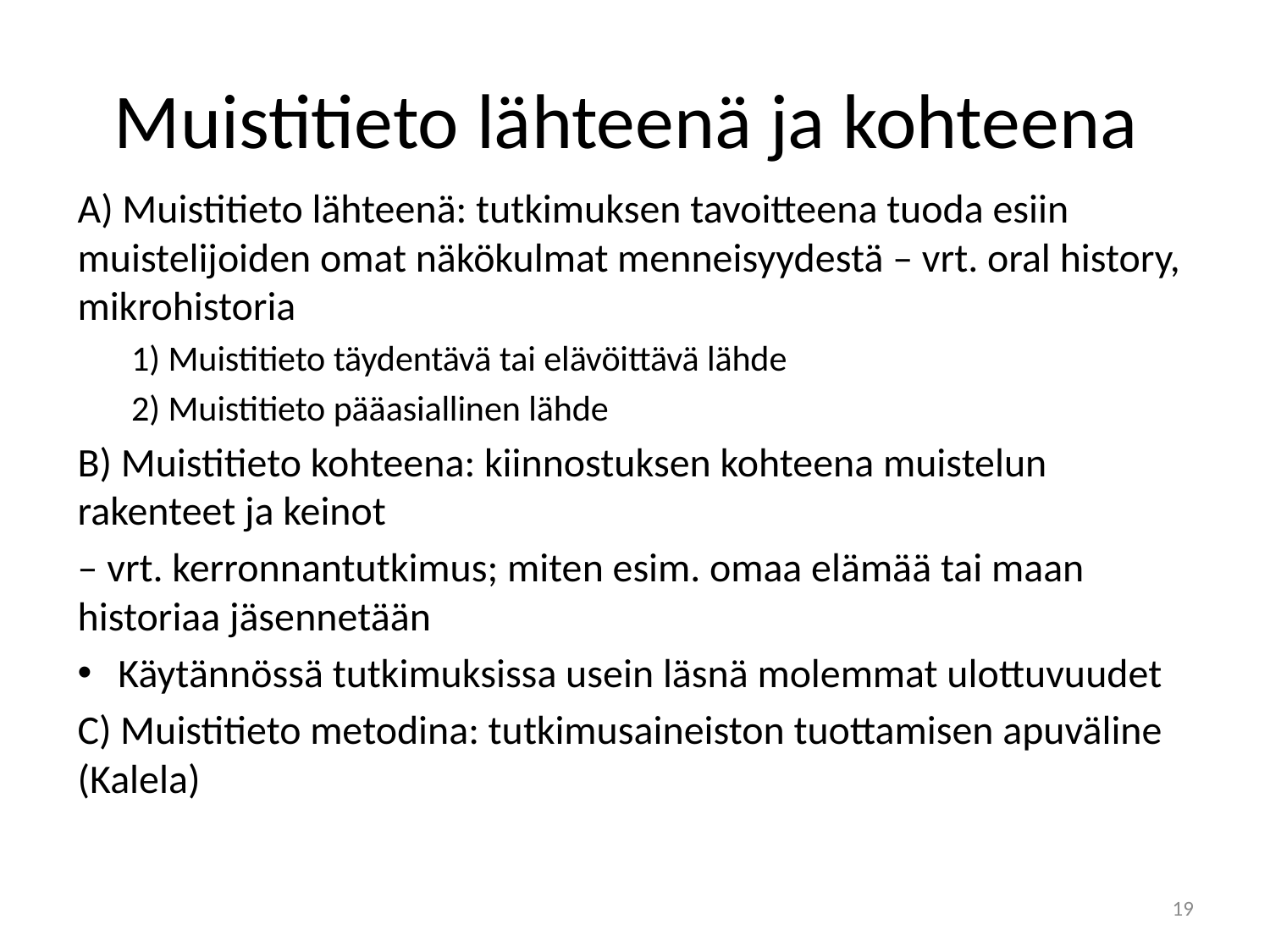

# Muistitieto lähteenä ja kohteena
A) Muistitieto lähteenä: tutkimuksen tavoitteena tuoda esiin muistelijoiden omat näkökulmat menneisyydestä – vrt. oral history, mikrohistoria
1) Muistitieto täydentävä tai elävöittävä lähde
2) Muistitieto pääasiallinen lähde
B) Muistitieto kohteena: kiinnostuksen kohteena muistelun rakenteet ja keinot
– vrt. kerronnantutkimus; miten esim. omaa elämää tai maan historiaa jäsennetään
Käytännössä tutkimuksissa usein läsnä molemmat ulottuvuudet
C) Muistitieto metodina: tutkimusaineiston tuottamisen apuväline (Kalela)
19